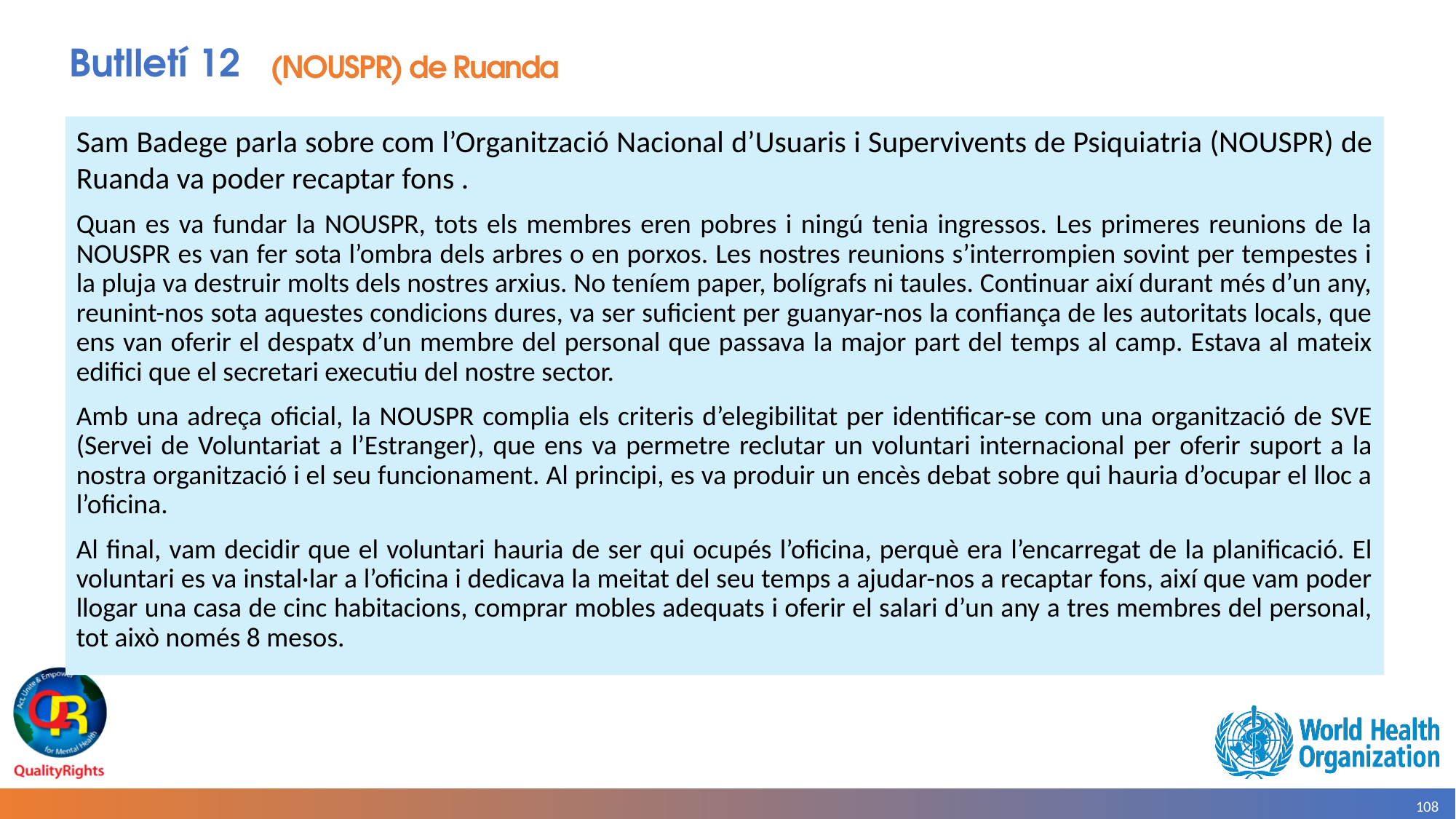

# Butlletí 12
(NOUSPR) de Ruanda
Sam Badege parla sobre com l’Organització Nacional d’Usuaris i Supervivents de Psiquiatria (NOUSPR) de Ruanda va poder recaptar fons .
Quan es va fundar la NOUSPR, tots els membres eren pobres i ningú tenia ingressos. Les primeres reunions de la NOUSPR es van fer sota l’ombra dels arbres o en porxos. Les nostres reunions s’interrompien sovint per tempestes i la pluja va destruir molts dels nostres arxius. No teníem paper, bolígrafs ni taules. Continuar així durant més d’un any, reunint-nos sota aquestes condicions dures, va ser suficient per guanyar-nos la confiança de les autoritats locals, que ens van oferir el despatx d’un membre del personal que passava la major part del temps al camp. Estava al mateix edifici que el secretari executiu del nostre sector.
Amb una adreça oficial, la NOUSPR complia els criteris d’elegibilitat per identificar-se com una organització de SVE (Servei de Voluntariat a l’Estranger), que ens va permetre reclutar un voluntari internacional per oferir suport a la nostra organització i el seu funcionament. Al principi, es va produir un encès debat sobre qui hauria d’ocupar el lloc a l’oficina.
Al final, vam decidir que el voluntari hauria de ser qui ocupés l’oficina, perquè era l’encarregat de la planificació. El voluntari es va instal·lar a l’oficina i dedicava la meitat del seu temps a ajudar-nos a recaptar fons, així que vam poder llogar una casa de cinc habitacions, comprar mobles adequats i oferir el salari d’un any a tres membres del personal, tot això només 8 mesos.